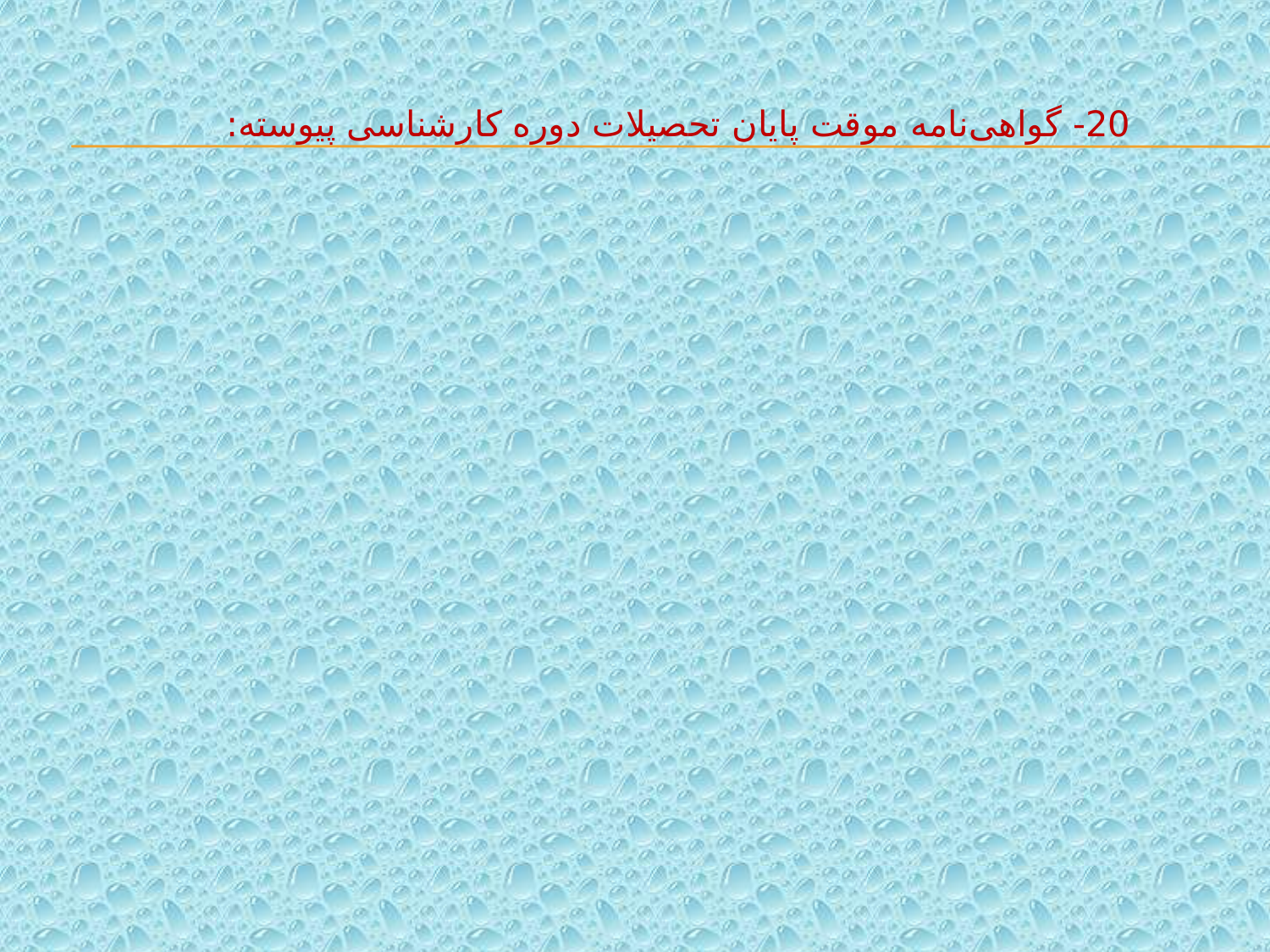

20- گواهی‌نامه موقت پایان تحصیلات دوره کارشناسی پیوسته: